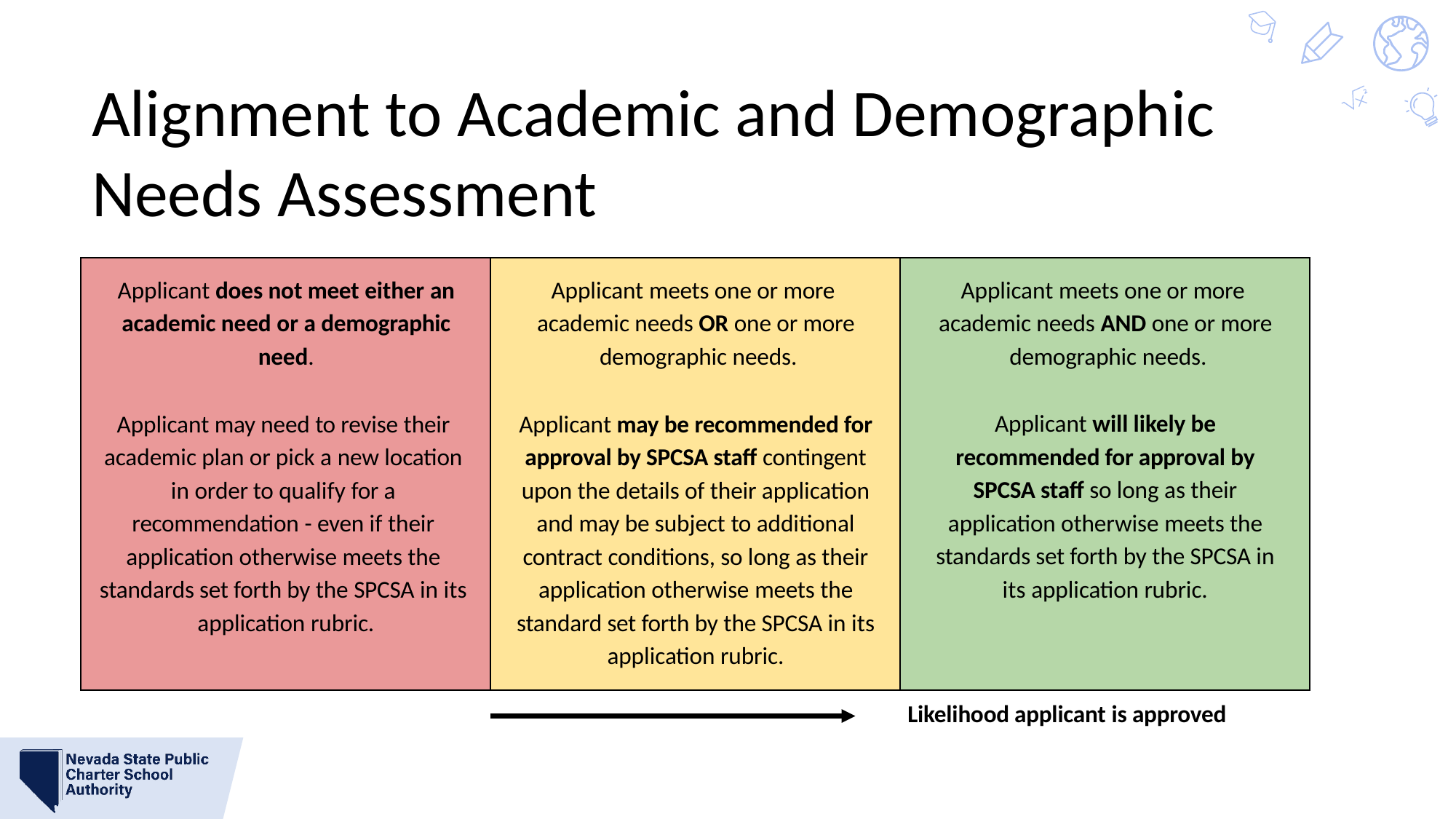

# Alignment to Academic and Demographic  Needs Assessment

Applicant meets one or more  academic needs AND one or more  demographic needs.
Applicant meets one or more  academic needs OR one or more  demographic needs.
Applicant does not meet either an  academic need or a demographic  need.
Applicant will likely be recommended for approval by SPCSA staff so long as their application otherwise meets the standards set forth by the SPCSA in its application rubric.
Applicant may be recommended for approval by SPCSA staff contingent upon the details of their application and may be subject to additional contract conditions, so long as their application otherwise meets the standard set forth by the SPCSA in its application rubric.
Applicant may need to revise their  academic plan or pick a new location  in order to qualify for a  recommendation - even if their  application otherwise meets the  standards set forth by the SPCSA in its  application rubric.

Likelihood applicant is approved